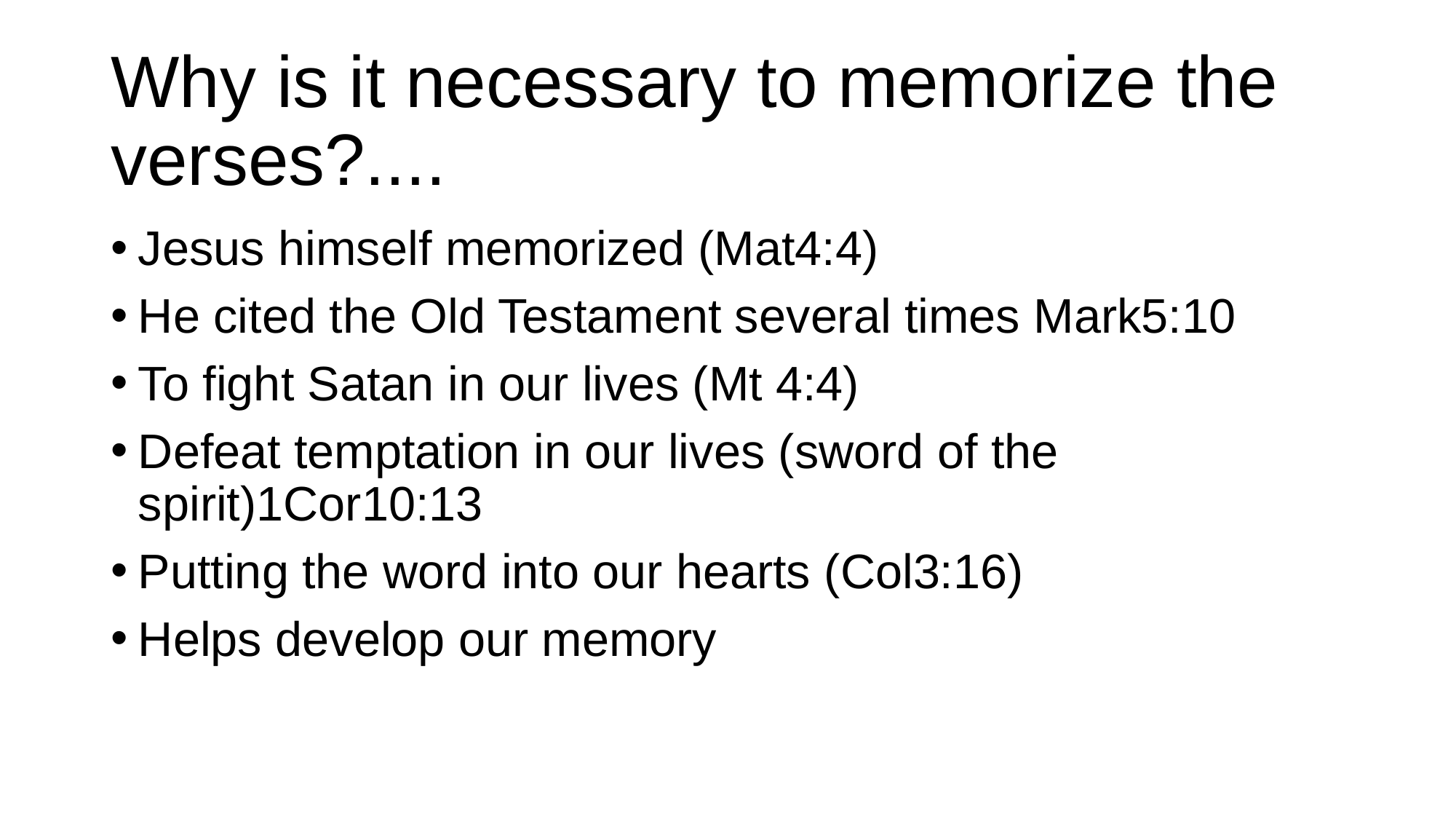

# Why is it necessary to memorize the verses?....
Jesus himself memorized (Mat4:4)
He cited the Old Testament several times Mark5:10
To fight Satan in our lives (Mt 4:4)
Defeat temptation in our lives (sword of the spirit)1Cor10:13
Putting the word into our hearts (Col3:16)
Helps develop our memory